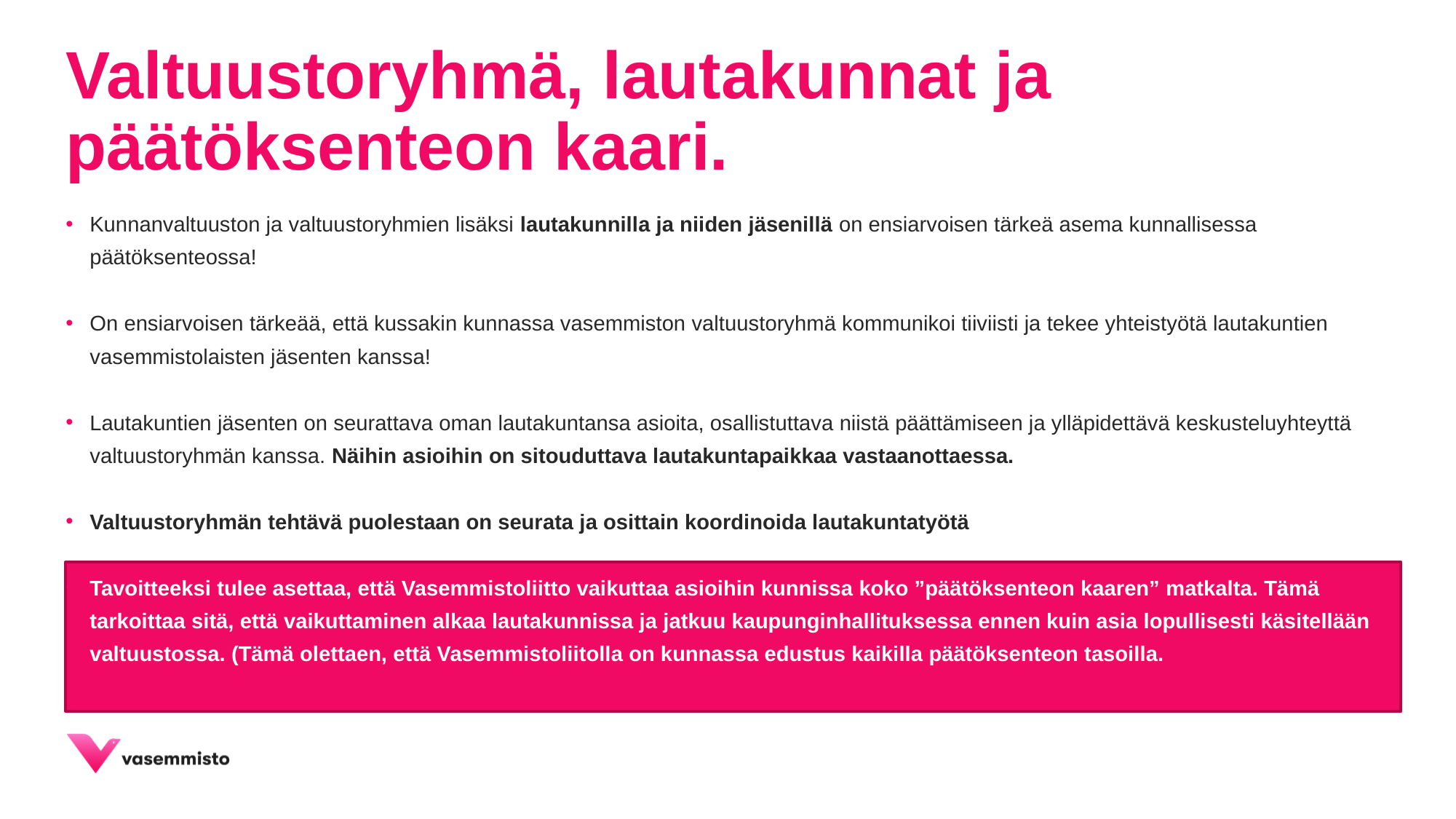

# Valtuustoryhmä, lautakunnat ja päätöksenteon kaari.
Kunnanvaltuuston ja valtuustoryhmien lisäksi lautakunnilla ja niiden jäsenillä on ensiarvoisen tärkeä asema kunnallisessa päätöksenteossa!

On ensiarvoisen tärkeää, että kussakin kunnassa vasemmiston valtuustoryhmä kommunikoi tiiviisti ja tekee yhteistyötä lautakuntien vasemmistolaisten jäsenten kanssa!

Lautakuntien jäsenten on seurattava oman lautakuntansa asioita, osallistuttava niistä päättämiseen ja ylläpidettävä keskusteluyhteyttä valtuustoryhmän kanssa. Näihin asioihin on sitouduttava lautakuntapaikkaa vastaanottaessa.

Valtuustoryhmän tehtävä puolestaan on seurata ja osittain koordinoida lautakuntatyötä

Tavoitteeksi tulee asettaa, että Vasemmistoliitto vaikuttaa asioihin kunnissa koko ”päätöksenteon kaaren” matkalta. Tämä tarkoittaa sitä, että vaikuttaminen alkaa lautakunnissa ja jatkuu kaupunginhallituksessa ennen kuin asia lopullisesti käsitellään valtuustossa. (Tämä olettaen, että Vasemmistoliitolla on kunnassa edustus kaikilla päätöksenteon tasoilla.